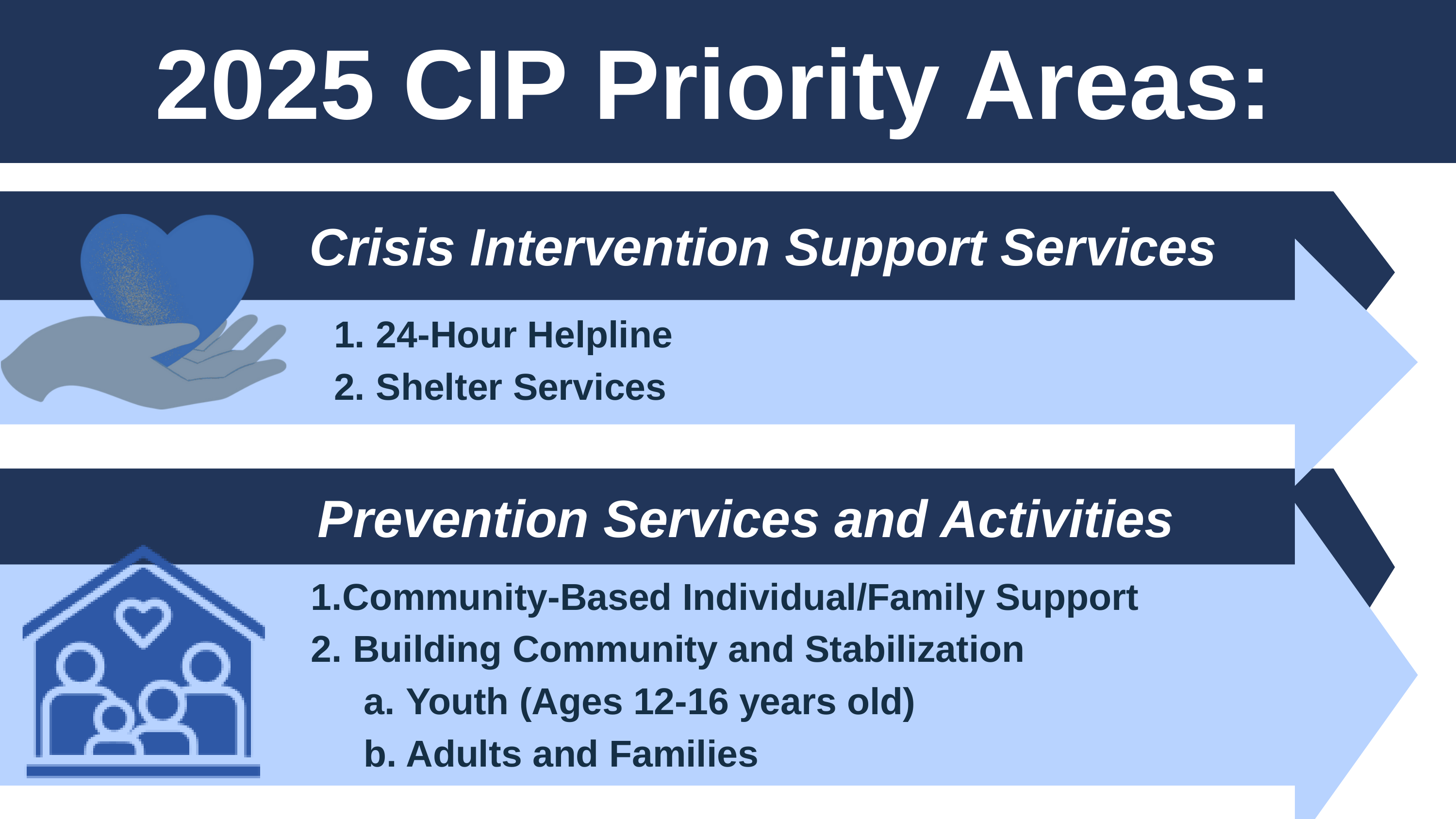

2025 CIP Priority Areas:

Crisis Intervention Support Services

 24-Hour Helpline
 Shelter Services

Prevention Services and Activities

Community-Based Individual/Family Support
 Building Community and Stabilization
Youth (Ages 12-16 years old)
Adults and Families